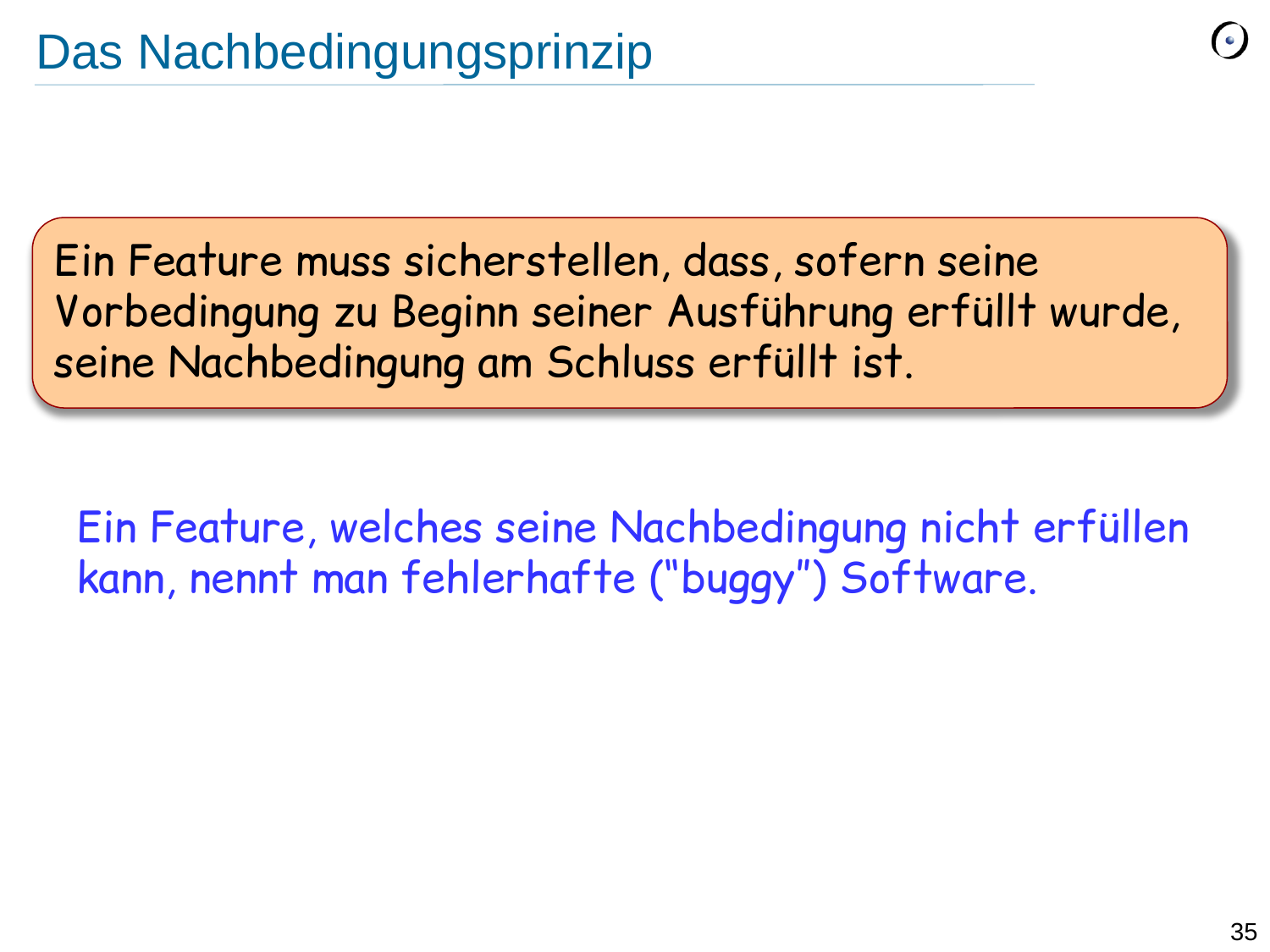

# Das Nachbedingungsprinzip
Ein Feature muss sicherstellen, dass, sofern seine Vorbedingung zu Beginn seiner Ausführung erfüllt wurde, seine Nachbedingung am Schluss erfüllt ist.
Ein Feature, welches seine Nachbedingung nicht erfüllen kann, nennt man fehlerhafte (“buggy”) Software.